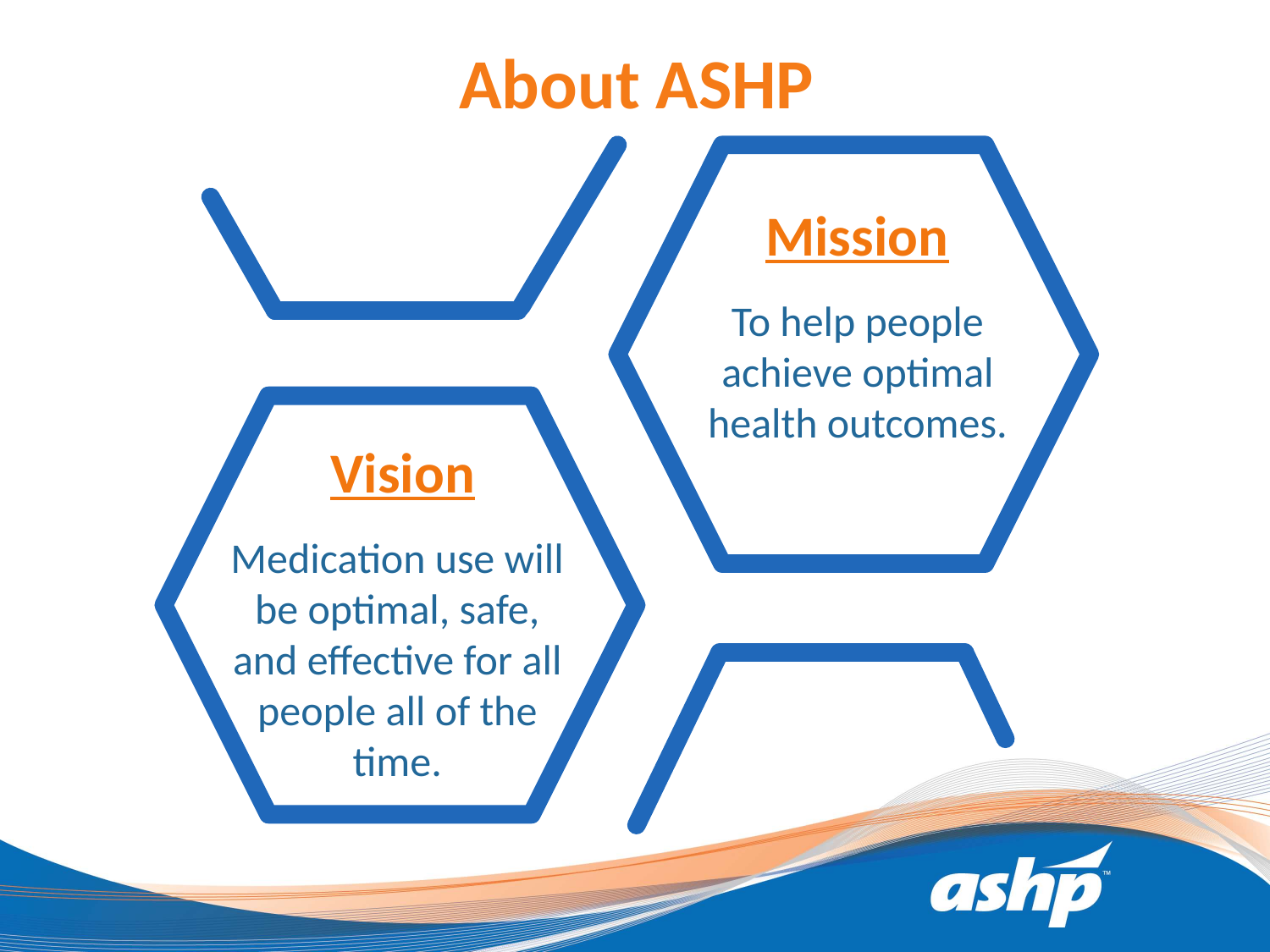

About ASHP

Mission

To help people achieve optimal health outcomes.

Vision
Medication use will be optimal, safe, and effective for all people all of the time.